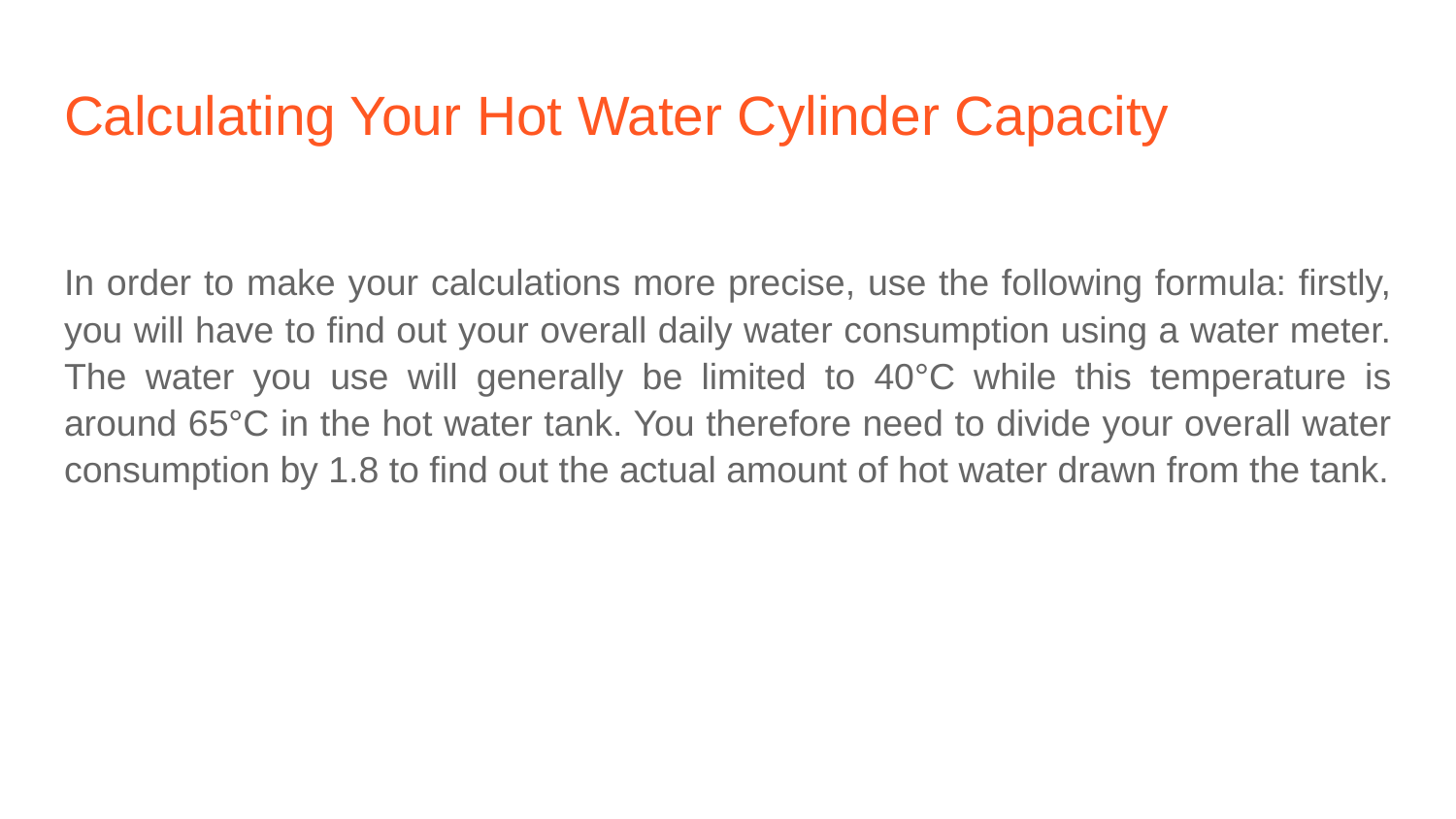

# Calculating Your Hot Water Cylinder Capacity

In order to make your calculations more precise, use the following formula: firstly, you will have to find out your overall daily water consumption using a water meter. The water you use will generally be limited to 40°C while this temperature is around 65°C in the hot water tank. You therefore need to divide your overall water consumption by 1.8 to find out the actual amount of hot water drawn from the tank.